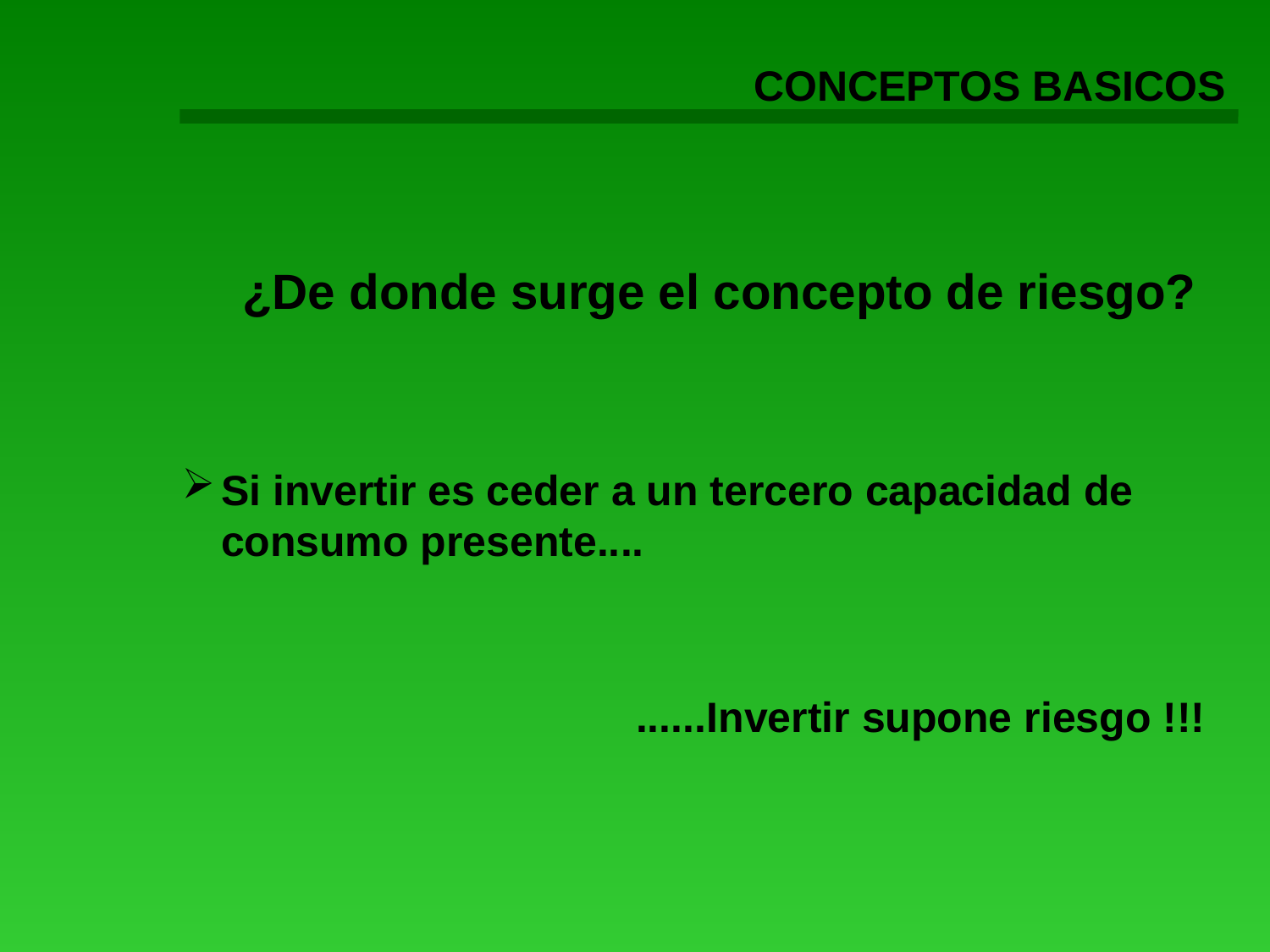

CONCEPTOS BASICOS

¿De donde surge el concepto de riesgo?

Si invertir es ceder a un tercero capacidad de consumo presente....

                                 ......Invertir supone riesgo !!!